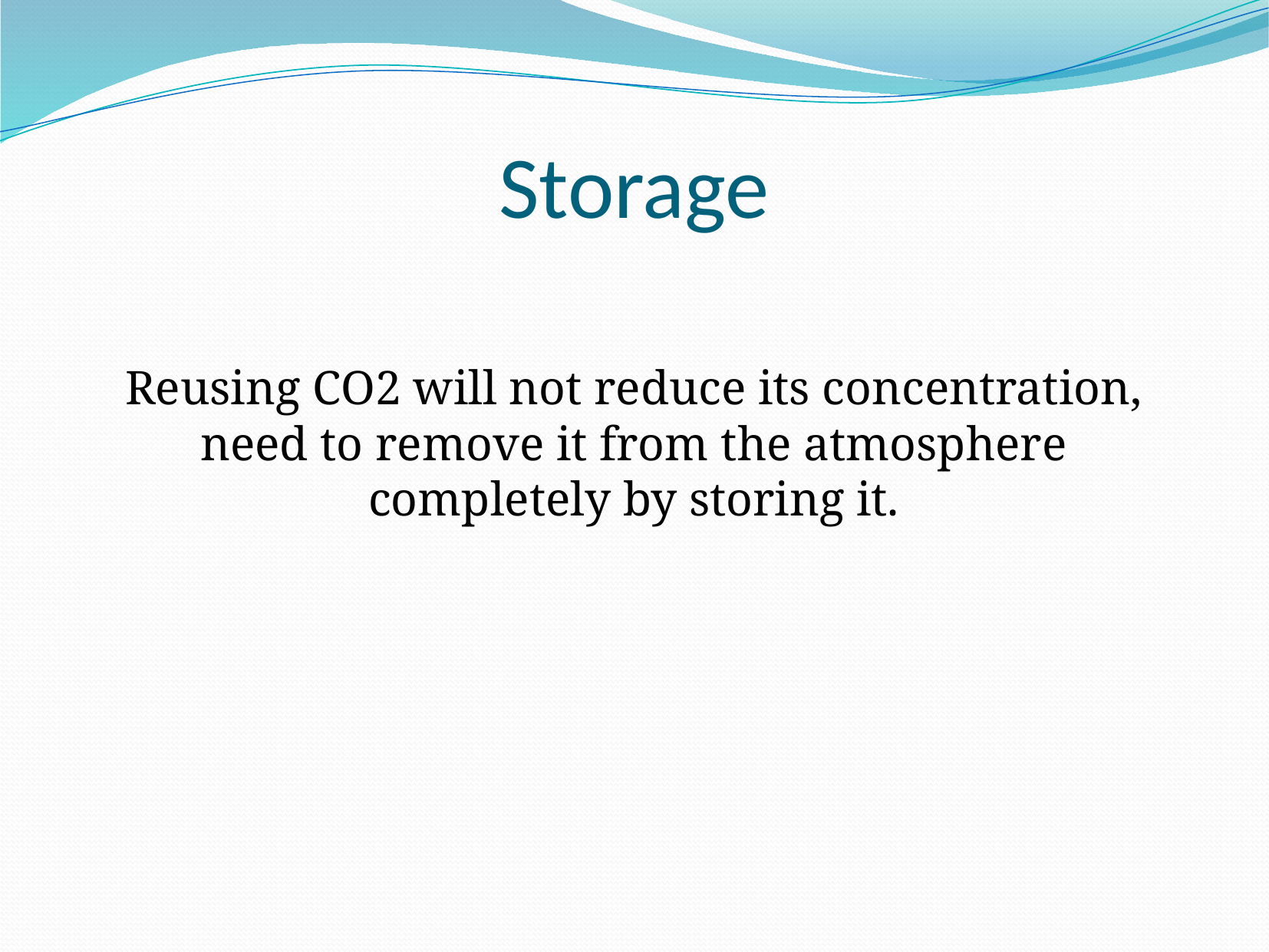

# Storage

Reusing CO2 will not reduce its concentration, need to remove it from the atmosphere completely by storing it.